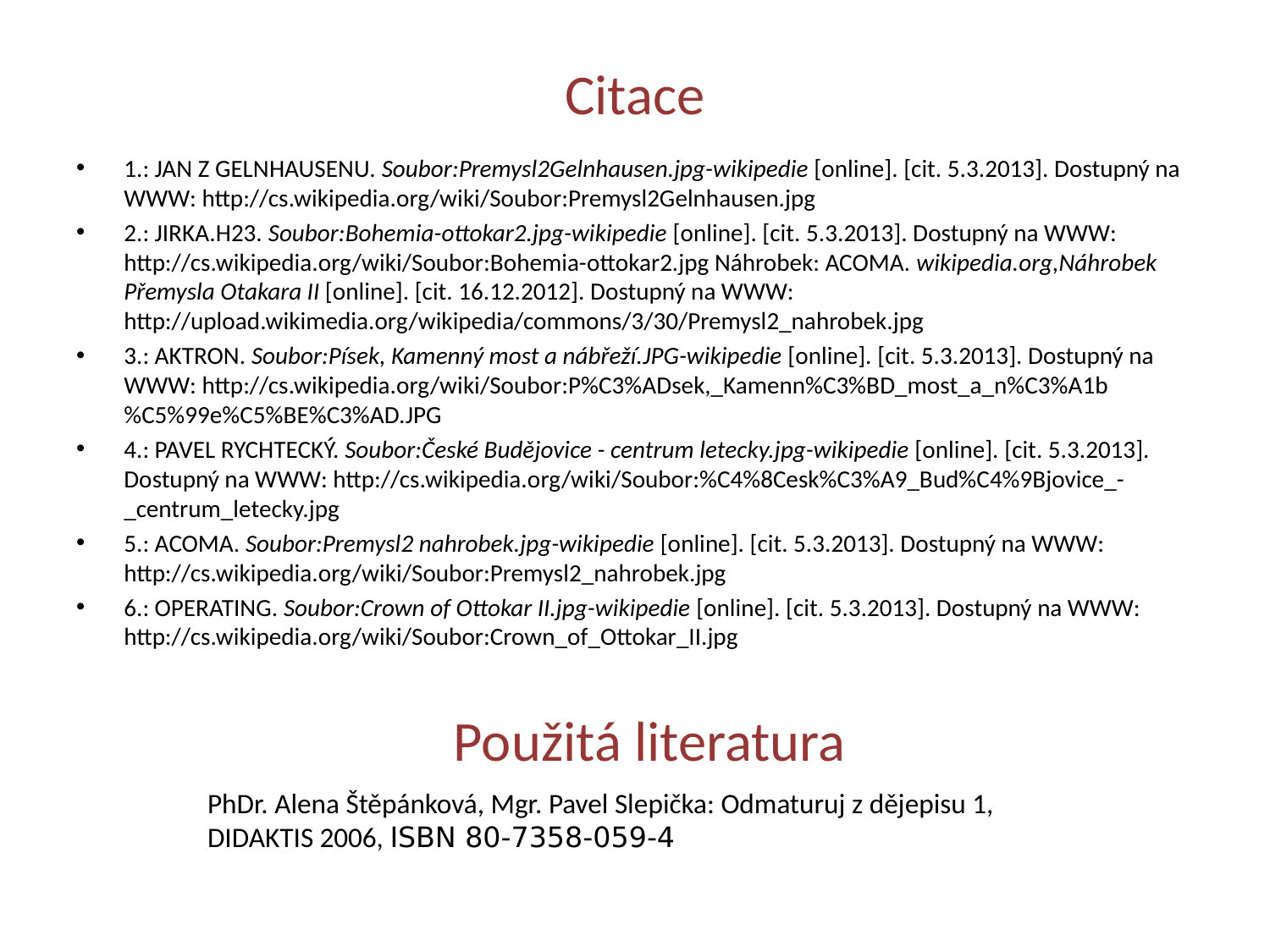

# Citace
1.: JAN Z GELNHAUSENU. Soubor:Premysl2Gelnhausen.jpg-wikipedie [online]. [cit. 5.3.2013]. Dostupný na WWW: http://cs.wikipedia.org/wiki/Soubor:Premysl2Gelnhausen.jpg
2.: JIRKA.H23. Soubor:Bohemia-ottokar2.jpg-wikipedie [online]. [cit. 5.3.2013]. Dostupný na WWW: http://cs.wikipedia.org/wiki/Soubor:Bohemia-ottokar2.jpg Náhrobek: ACOMA. wikipedia.org,Náhrobek Přemysla Otakara II [online]. [cit. 16.12.2012]. Dostupný na WWW: http://upload.wikimedia.org/wikipedia/commons/3/30/Premysl2_nahrobek.jpg
3.: AKTRON. Soubor:Písek, Kamenný most a nábřeží.JPG-wikipedie [online]. [cit. 5.3.2013]. Dostupný na WWW: http://cs.wikipedia.org/wiki/Soubor:P%C3%ADsek,_Kamenn%C3%BD_most_a_n%C3%A1b%C5%99e%C5%BE%C3%AD.JPG
4.: PAVEL RYCHTECKÝ. Soubor:České Budějovice - centrum letecky.jpg-wikipedie [online]. [cit. 5.3.2013]. Dostupný na WWW: http://cs.wikipedia.org/wiki/Soubor:%C4%8Cesk%C3%A9_Bud%C4%9Bjovice_-_centrum_letecky.jpg
5.: ACOMA. Soubor:Premysl2 nahrobek.jpg-wikipedie [online]. [cit. 5.3.2013]. Dostupný na WWW: http://cs.wikipedia.org/wiki/Soubor:Premysl2_nahrobek.jpg
6.: OPERATING. Soubor:Crown of Ottokar II.jpg-wikipedie [online]. [cit. 5.3.2013]. Dostupný na WWW: http://cs.wikipedia.org/wiki/Soubor:Crown_of_Ottokar_II.jpg

Použitá literatura
PhDr. Alena Štěpánková, Mgr. Pavel Slepička: Odmaturuj z dějepisu 1,
DIDAKTIS 2006, ISBN 80-7358-059-4